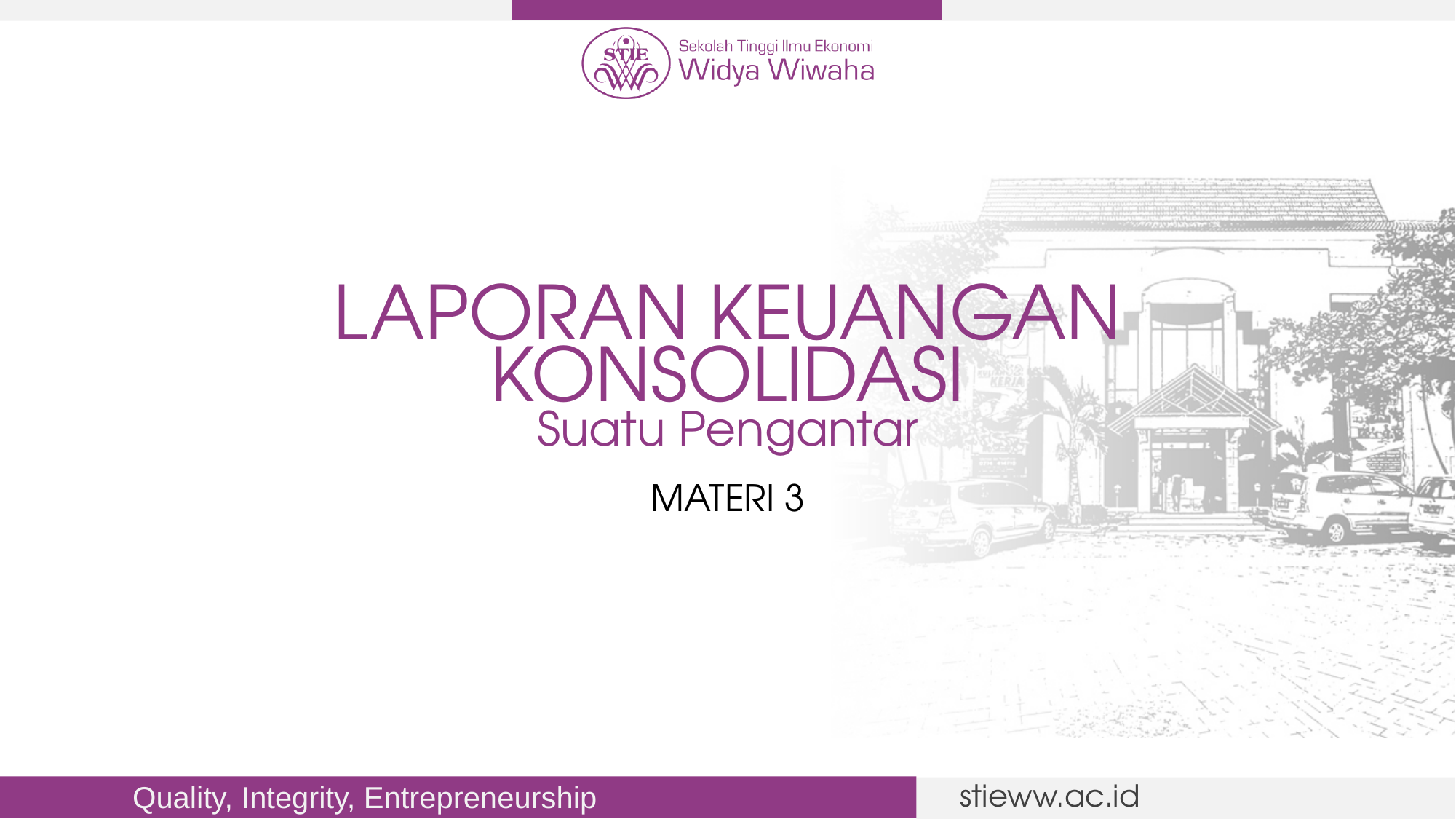

# LAPORAN KEUANGAN KONSOLIDASI Suatu Pengantar
MATERI 3